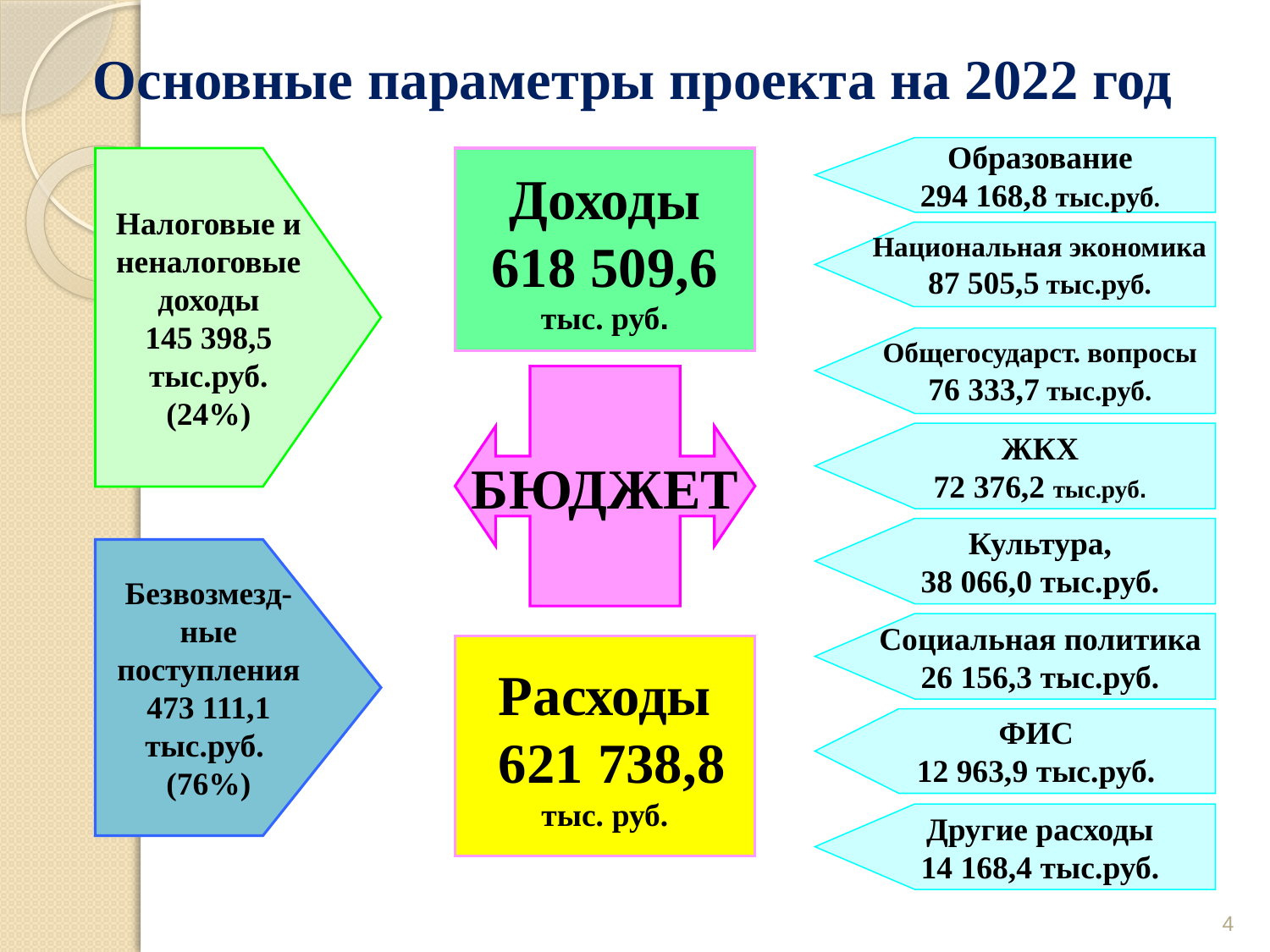

# Основные параметры проекта на 2022 год
Образование
294 168,8 тыс.руб.
Налоговые и неналоговые доходы
145 398,5
тыс.руб. (24%)
Доходы
618 509,6
тыс. руб.
Национальная экономика
87 505,5 тыс.руб.
Общегосударст. вопросы
76 333,7 тыс.руб.
БЮДЖЕТ
ЖКХ
72 376,2 тыс.руб.
Культура,
38 066,0 тыс.руб.
Безвозмезд-ные поступления
473 111,1
тыс.руб.
(76%)
Социальная политика
26 156,3 тыс.руб.
Расходы
 621 738,8
тыс. руб.
ФИС
12 963,9 тыс.руб.
Другие расходы
14 168,4 тыс.руб.
4